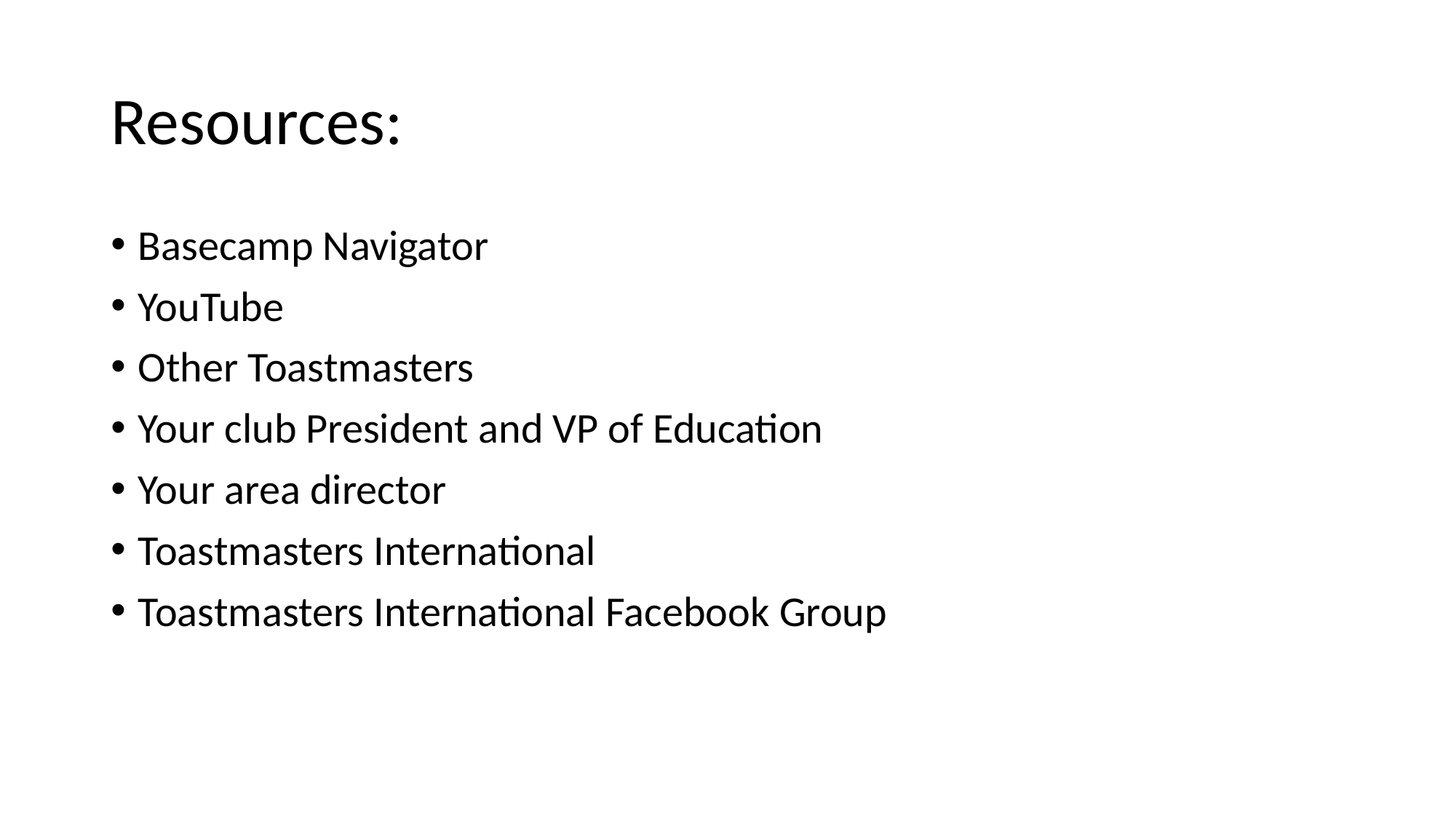

# Resources:
Basecamp Navigator
YouTube
Other Toastmasters
Your club President and VP of Education
Your area director
Toastmasters International
Toastmasters International Facebook Group